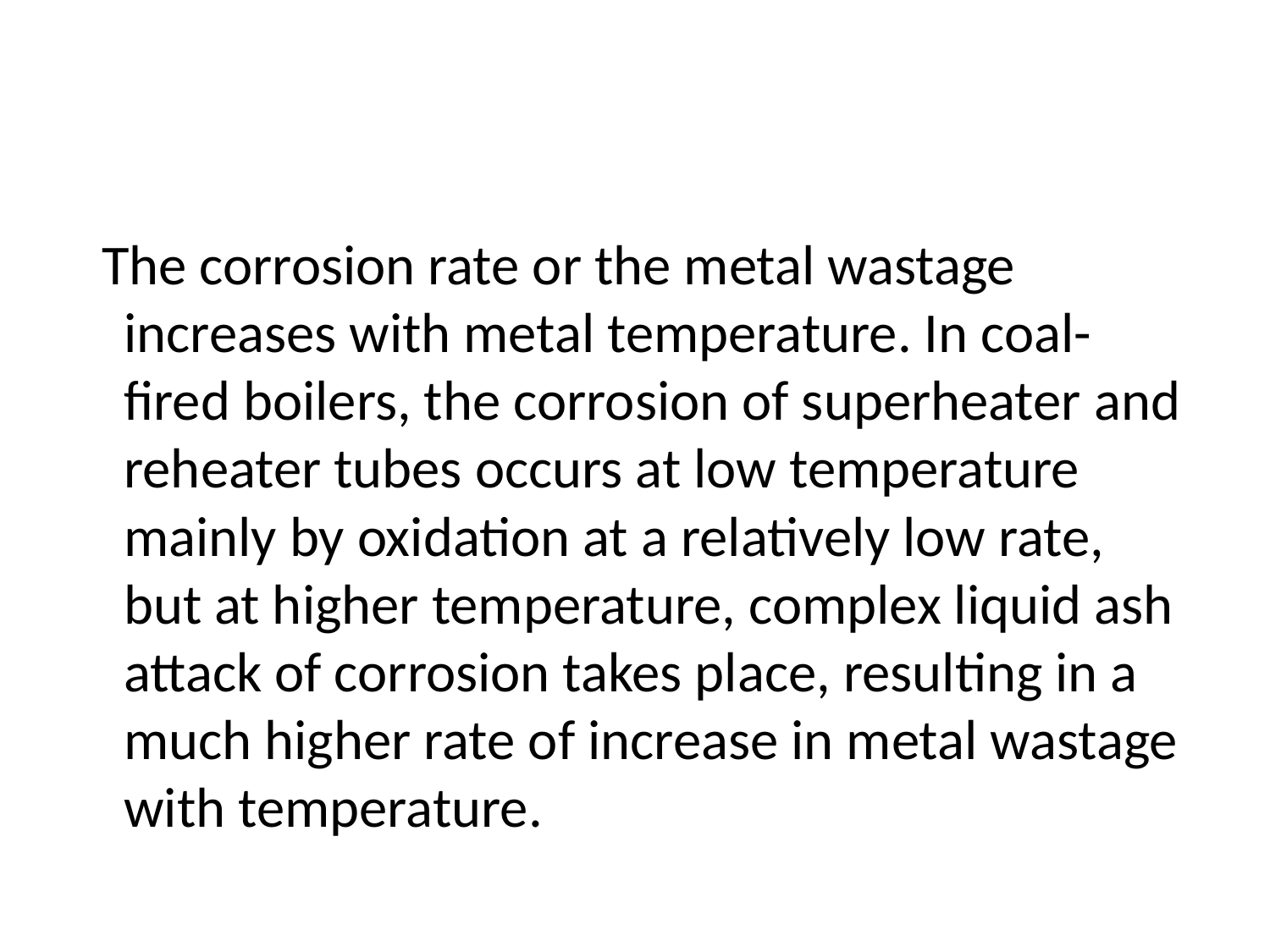

#
  The corrosion rate or the metal wastage increases with metal temperature. In coal-fired boilers, the corrosion of superheater and reheater tubes occurs at low temperature mainly by oxidation at a relatively low rate, but at higher temperature, complex liquid ash attack of corrosion takes place, resulting in a much higher rate of increase in metal wastage with temperature.